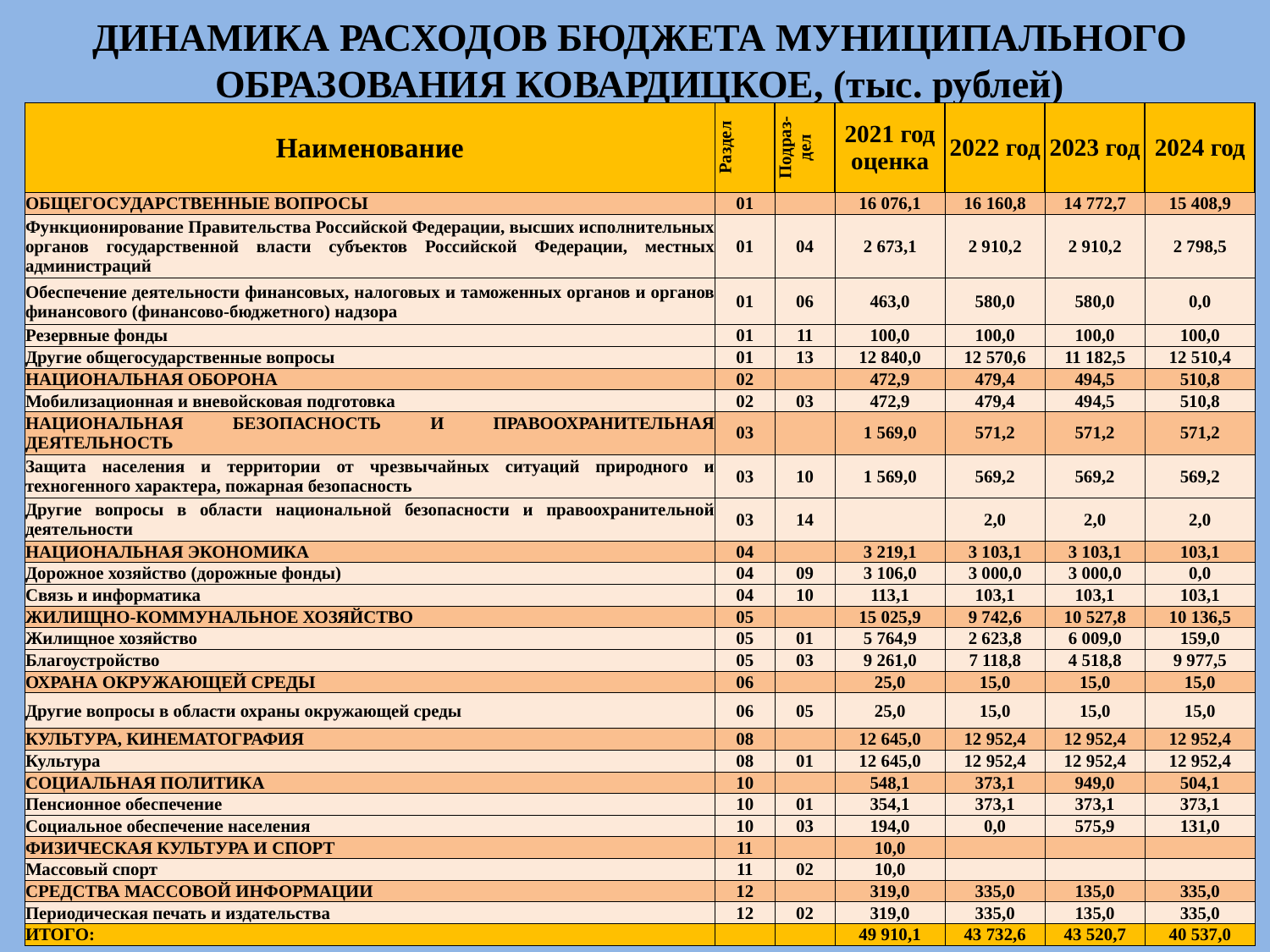

ДИНАМИКА РАСХОДОВ БЮДЖЕТА МУНИЦИПАЛЬНОГО ОБРАЗОВАНИЯ КОВАРДИЦКОЕ, (тыс. рублей)
| Наименование | Раздел | Подраз-дел | 2021 год оценка | 2022 год | 2023 год | 2024 год |
| --- | --- | --- | --- | --- | --- | --- |
| ОБЩЕГОСУДАРСТВЕННЫЕ ВОПРОСЫ | 01 |  | 16 076,1 | 16 160,8 | 14 772,7 | 15 408,9 |
| Функционирование Правительства Российской Федерации, высших исполнительных органов государственной власти субъектов Российской Федерации, местных администраций | 01 | 04 | 2 673,1 | 2 910,2 | 2 910,2 | 2 798,5 |
| Обеспечение деятельности финансовых, налоговых и таможенных органов и органов финансового (финансово-бюджетного) надзора | 01 | 06 | 463,0 | 580,0 | 580,0 | 0,0 |
| Резервные фонды | 01 | 11 | 100,0 | 100,0 | 100,0 | 100,0 |
| Другие общегосударственные вопросы | 01 | 13 | 12 840,0 | 12 570,6 | 11 182,5 | 12 510,4 |
| НАЦИОНАЛЬНАЯ ОБОРОНА | 02 |  | 472,9 | 479,4 | 494,5 | 510,8 |
| Мобилизационная и вневойсковая подготовка | 02 | 03 | 472,9 | 479,4 | 494,5 | 510,8 |
| НАЦИОНАЛЬНАЯ БЕЗОПАСНОСТЬ И ПРАВООХРАНИТЕЛЬНАЯ ДЕЯТЕЛЬНОСТЬ | 03 |  | 1 569,0 | 571,2 | 571,2 | 571,2 |
| Защита населения и территории от чрезвычайных ситуаций природного и техногенного характера, пожарная безопасность | 03 | 10 | 1 569,0 | 569,2 | 569,2 | 569,2 |
| Другие вопросы в области национальной безопасности и правоохранительной деятельности | 03 | 14 |  | 2,0 | 2,0 | 2,0 |
| НАЦИОНАЛЬНАЯ ЭКОНОМИКА | 04 |  | 3 219,1 | 3 103,1 | 3 103,1 | 103,1 |
| Дорожное хозяйство (дорожные фонды) | 04 | 09 | 3 106,0 | 3 000,0 | 3 000,0 | 0,0 |
| Связь и информатика | 04 | 10 | 113,1 | 103,1 | 103,1 | 103,1 |
| ЖИЛИЩНО-КОММУНАЛЬНОЕ ХОЗЯЙСТВО | 05 |  | 15 025,9 | 9 742,6 | 10 527,8 | 10 136,5 |
| Жилищное хозяйство | 05 | 01 | 5 764,9 | 2 623,8 | 6 009,0 | 159,0 |
| Благоустройство | 05 | 03 | 9 261,0 | 7 118,8 | 4 518,8 | 9 977,5 |
| ОХРАНА ОКРУЖАЮЩЕЙ СРЕДЫ | 06 |  | 25,0 | 15,0 | 15,0 | 15,0 |
| Другие вопросы в области охраны окружающей среды | 06 | 05 | 25,0 | 15,0 | 15,0 | 15,0 |
| КУЛЬТУРА, КИНЕМАТОГРАФИЯ | 08 |  | 12 645,0 | 12 952,4 | 12 952,4 | 12 952,4 |
| Культура | 08 | 01 | 12 645,0 | 12 952,4 | 12 952,4 | 12 952,4 |
| СОЦИАЛЬНАЯ ПОЛИТИКА | 10 |  | 548,1 | 373,1 | 949,0 | 504,1 |
| Пенсионное обеспечение | 10 | 01 | 354,1 | 373,1 | 373,1 | 373,1 |
| Социальное обеспечение населения | 10 | 03 | 194,0 | 0,0 | 575,9 | 131,0 |
| ФИЗИЧЕСКАЯ КУЛЬТУРА И СПОРТ | 11 |  | 10,0 |  |  |  |
| Массовый спорт | 11 | 02 | 10,0 |  |  |  |
| СРЕДСТВА МАССОВОЙ ИНФОРМАЦИИ | 12 |  | 319,0 | 335,0 | 135,0 | 335,0 |
| Периодическая печать и издательства | 12 | 02 | 319,0 | 335,0 | 135,0 | 335,0 |
| ИТОГО: |  |  | 49 910,1 | 43 732,6 | 43 520,7 | 40 537,0 |